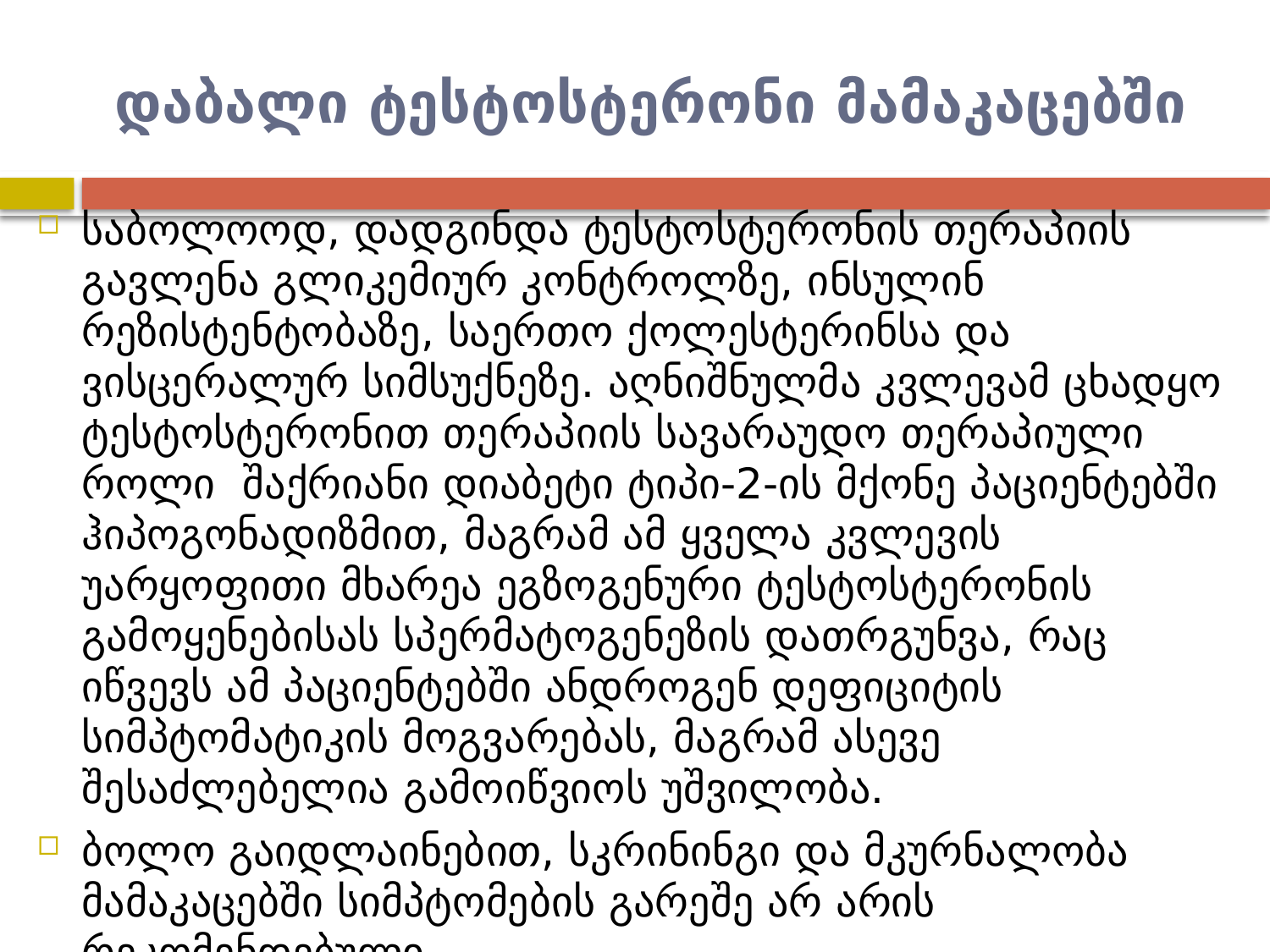

# დაბალი ტესტოსტერონი მამაკაცებში
საბოლოოდ, დადგინდა ტესტოსტერონის თერაპიის გავლენა გლიკემიურ კონტროლზე, ინსულინ რეზისტენტობაზე, საერთო ქოლესტერინსა და ვისცერალურ სიმსუქნეზე. აღნიშნულმა კვლევამ ცხადყო ტესტოსტერონით თერაპიის სავარაუდო თერაპიული როლი  შაქრიანი დიაბეტი ტიპი-2-ის მქონე პაციენტებში ჰიპოგონადიზმით, მაგრამ ამ ყველა კვლევის უარყოფითი მხარეა ეგზოგენური ტესტოსტერონის გამოყენებისას სპერმატოგენეზის დათრგუნვა, რაც იწვევს ამ პაციენტებში ანდროგენ დეფიციტის სიმპტომატიკის მოგვარებას, მაგრამ ასევე შესაძლებელია გამოიწვიოს უშვილობა.
ბოლო გაიდლაინებით, სკრინინგი და მკურნალობა მამაკაცებში სიმპტომების გარეშე არ არის რეკომენდებული.